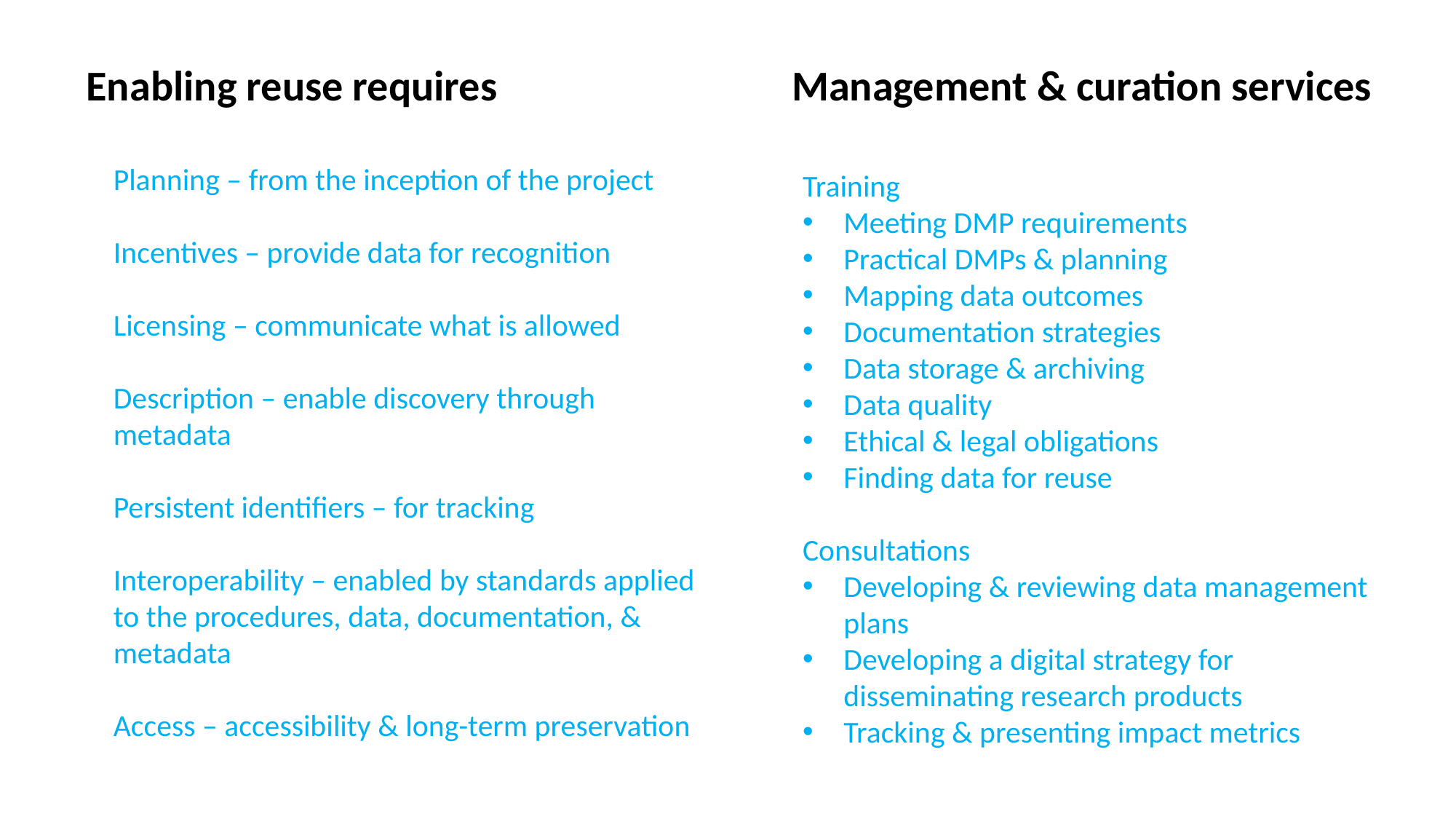

Enabling reuse requires
Management & curation services
Planning – from the inception of the project

Incentives – provide data for recognition

Licensing – communicate what is allowed

Description – enable discovery through metadata

Persistent identifiers – for tracking
Interoperability – enabled by standards applied to the procedures, data, documentation, & metadata

Access – accessibility & long-term preservation
Training
Meeting DMP requirements
Practical DMPs & planning
Mapping data outcomes
Documentation strategies
Data storage & archiving
Data quality
Ethical & legal obligations
Finding data for reuse

Consultations
Developing & reviewing data management plans
Developing a digital strategy for disseminating research products
Tracking & presenting impact metrics